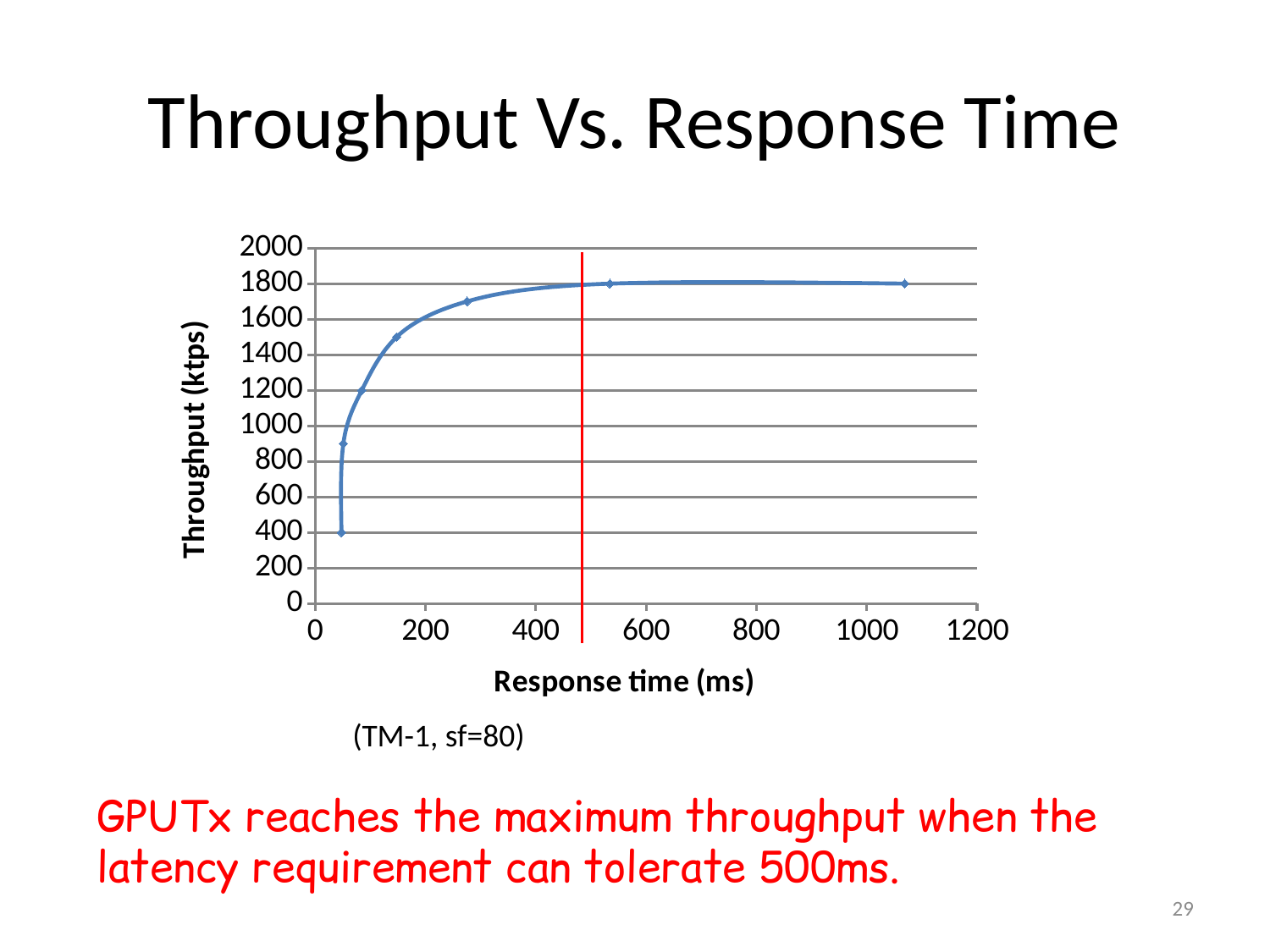

# Throughput Vs. Response Time

### Chart

| Category |  |
|---|---|
(TM-1, sf=80)
GPUTx reaches the maximum throughput when the latency requirement can tolerate 500ms.
29